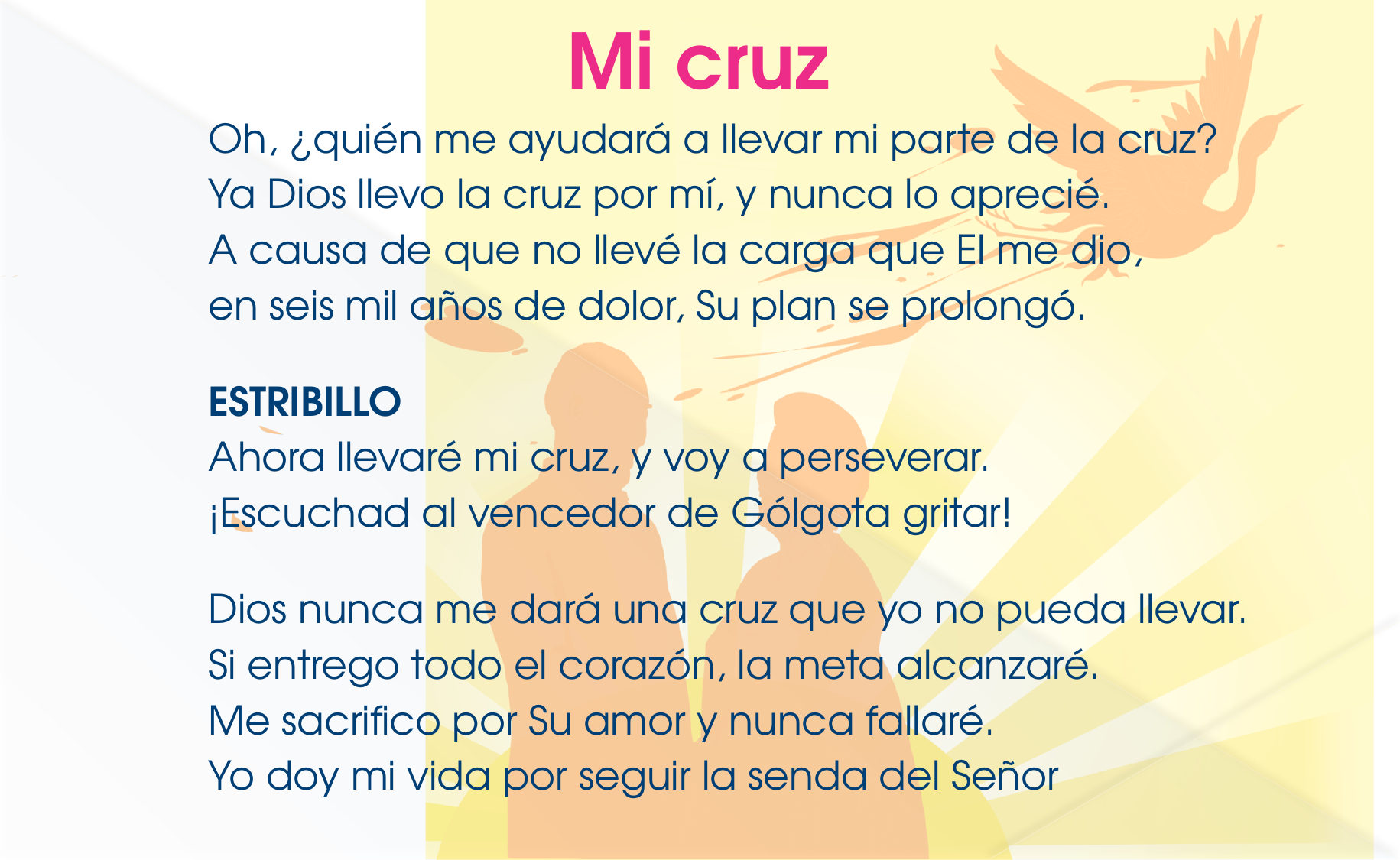

# Mi cruz
Oh, ¿quién me ayudará a llevar mi parte de la cruz?
Ya Dios llevo la cruz por mí, y nunca lo aprecié.
A causa de que no llevé la carga que El me dio,
en seis mil años de dolor, Su plan se prolongó.

ESTRIBILLO
Ahora llevaré mi cruz, y voy a perseverar.
¡Escuchad al vencedor de Gólgota gritar!

Dios nunca me dará una cruz que yo no pueda llevar.
Si entrego todo el corazón, la meta alcanzaré.
Me sacrifico por Su amor y nunca fallaré.
Yo doy mi vida por seguir la senda del Señor